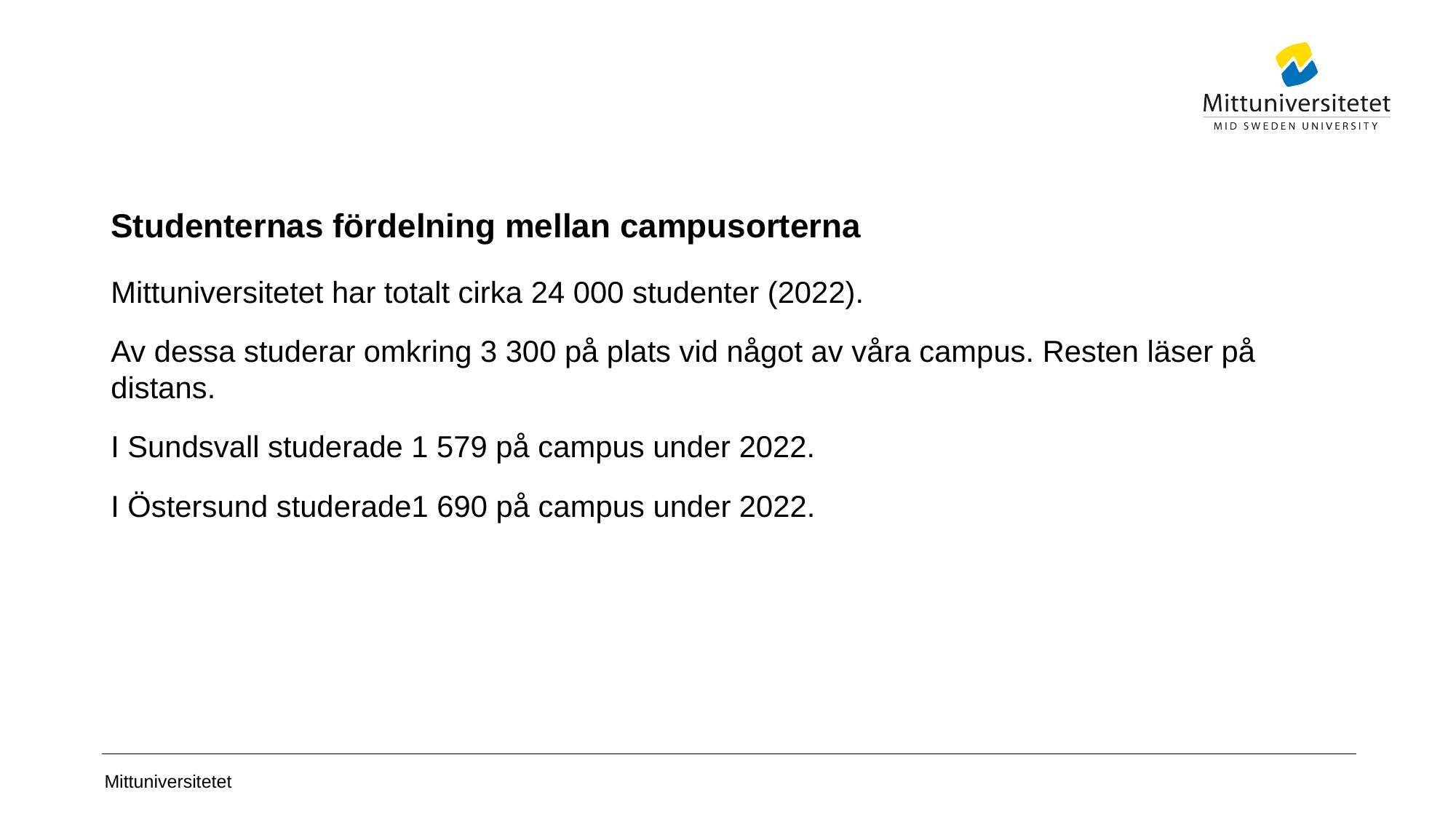

# Studenternas fördelning mellan campusorterna
Mittuniversitetet har totalt cirka 24 000 studenter (2022).
Av dessa studerar omkring 3 300 på plats vid något av våra campus. Resten läser på distans.
I Sundsvall studerade 1 579 på campus under 2022.
I Östersund studerade1 690 på campus under 2022.